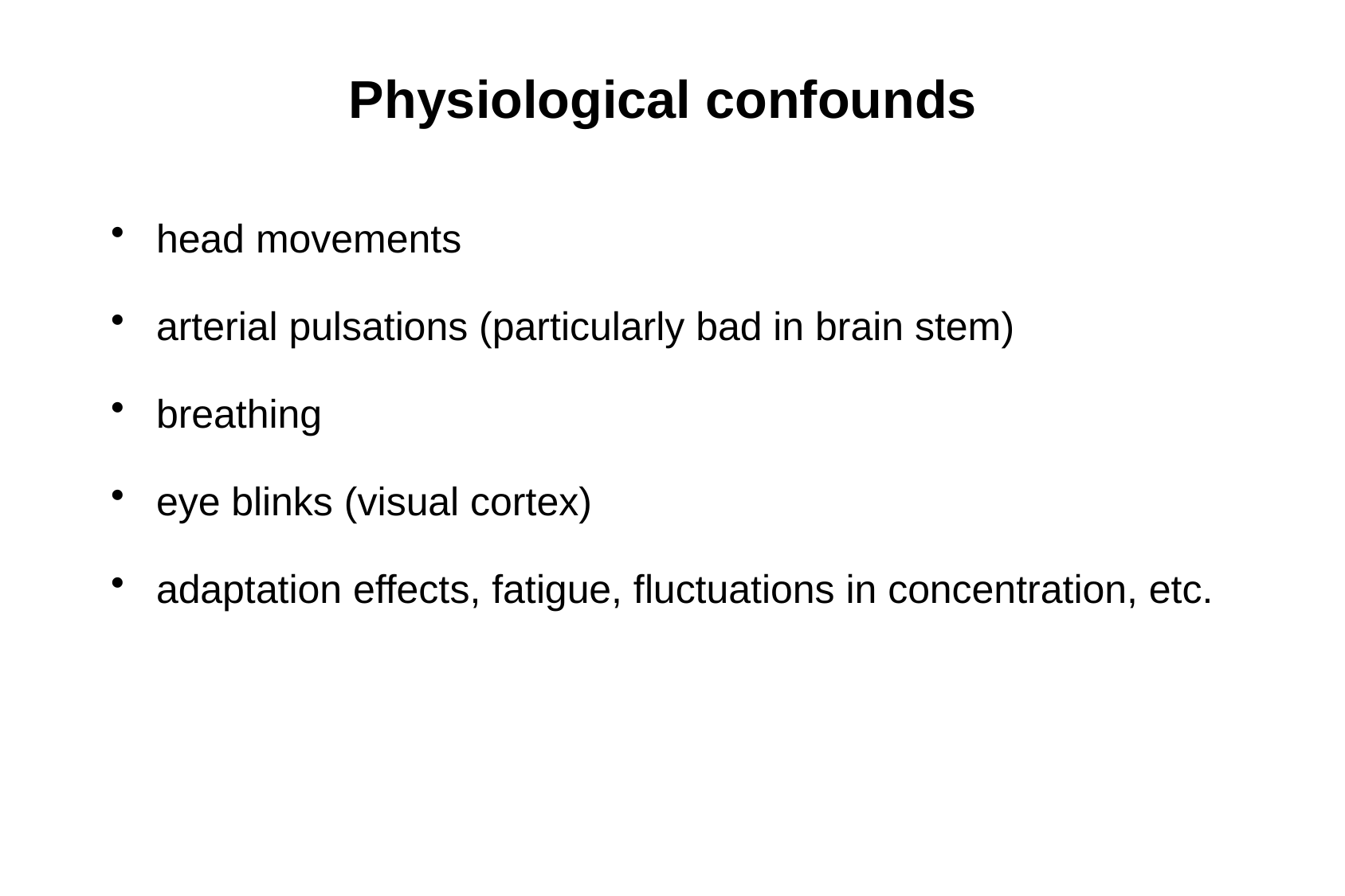

Physiological confounds
head movements
arterial pulsations (particularly bad in brain stem)
breathing
eye blinks (visual cortex)
adaptation effects, fatigue, fluctuations in concentration, etc.